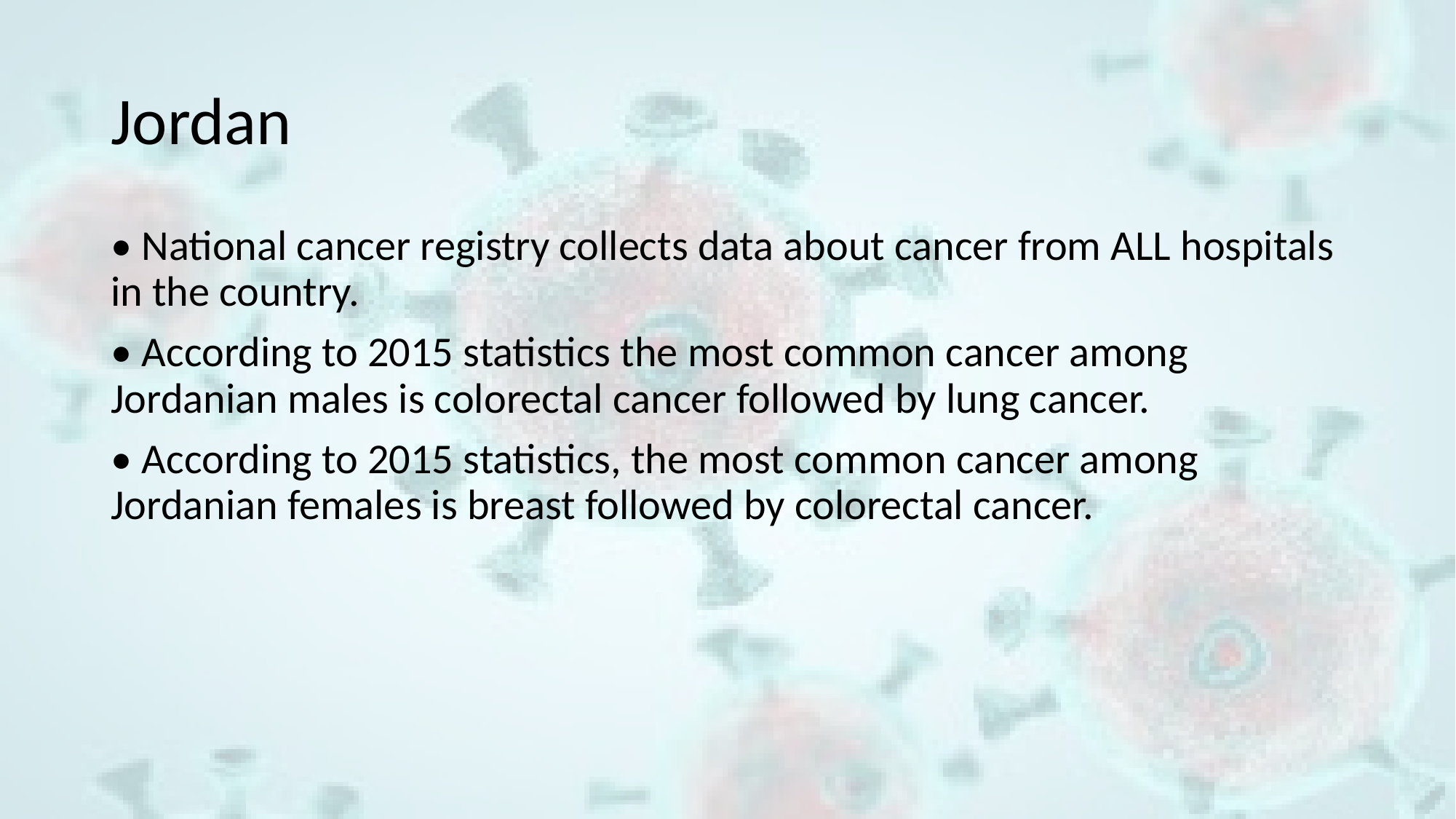

# Jordan
• National cancer registry collects data about cancer from ALL hospitals in the country.
• According to 2015 statistics the most common cancer among Jordanian males is colorectal cancer followed by lung cancer.
• According to 2015 statistics, the most common cancer among Jordanian females is breast followed by colorectal cancer.